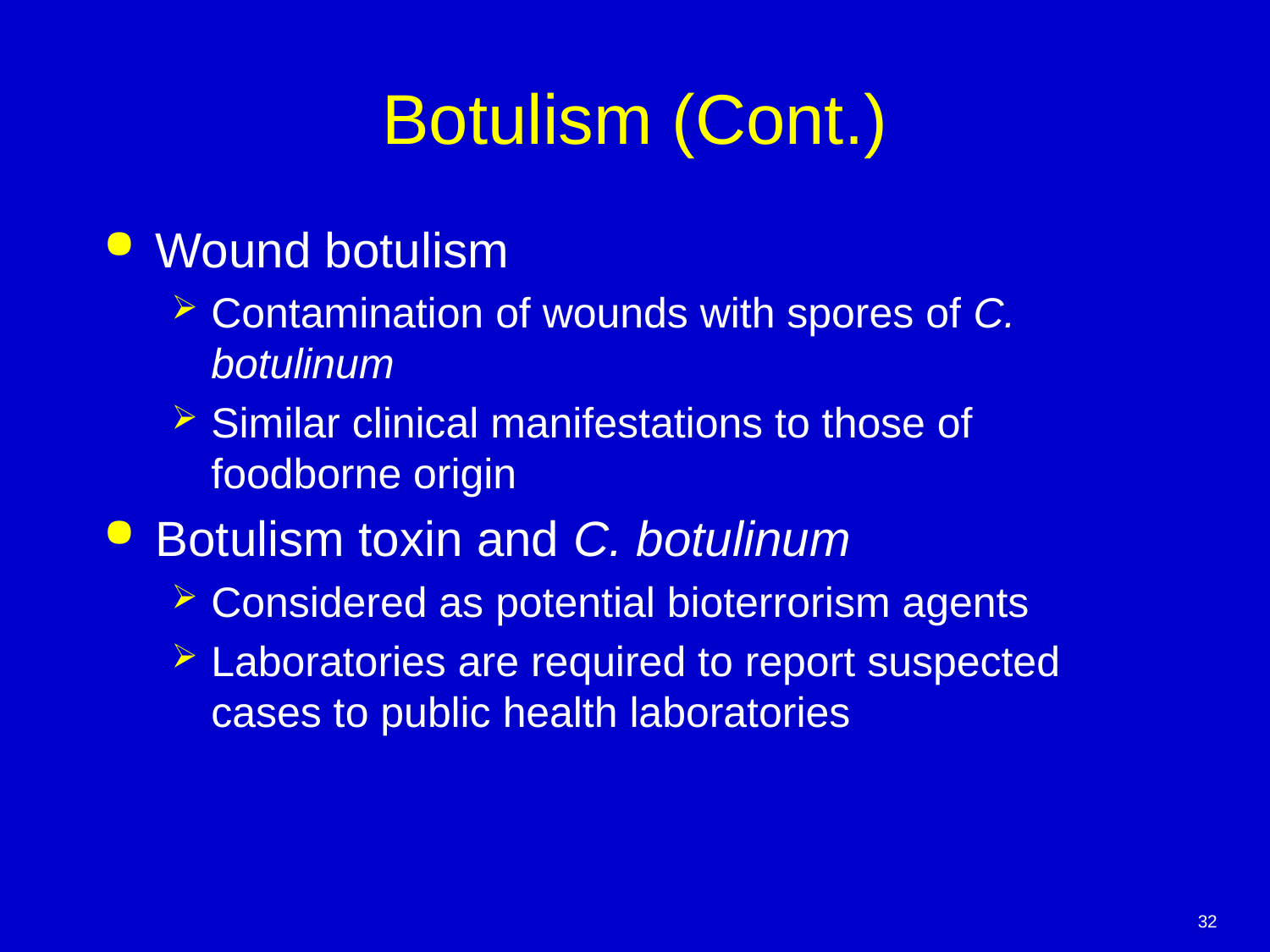

# Botulism (Cont.)
Wound botulism
Contamination of wounds with spores of C. botulinum
Similar clinical manifestations to those of foodborne origin
Botulism toxin and C. botulinum
Considered as potential bioterrorism agents
Laboratories are required to report suspected cases to public health laboratories